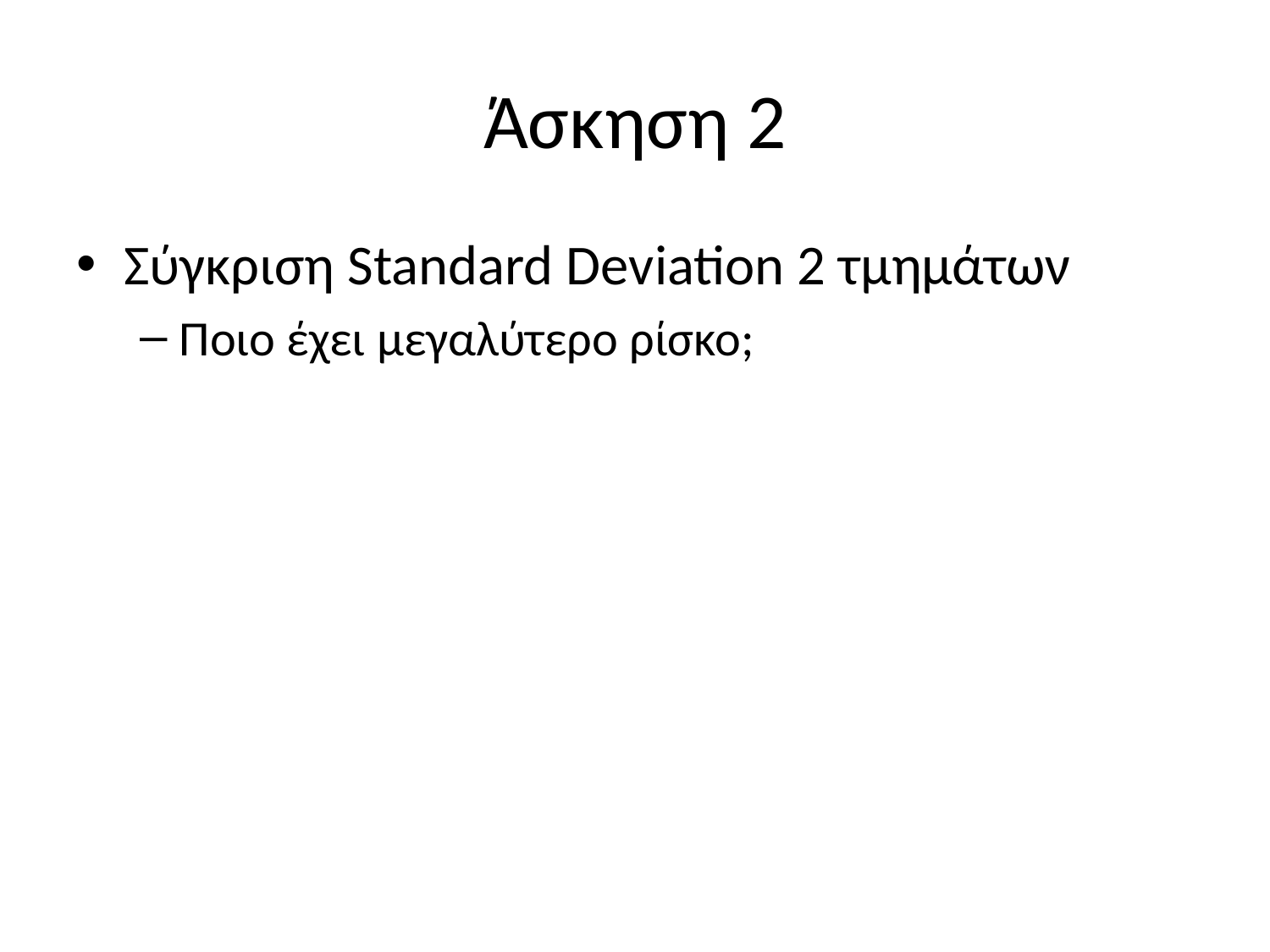

# Άσκηση 2
Σύγκριση Standard Deviation 2 τμημάτων
Ποιο έχει μεγαλύτερο ρίσκο;